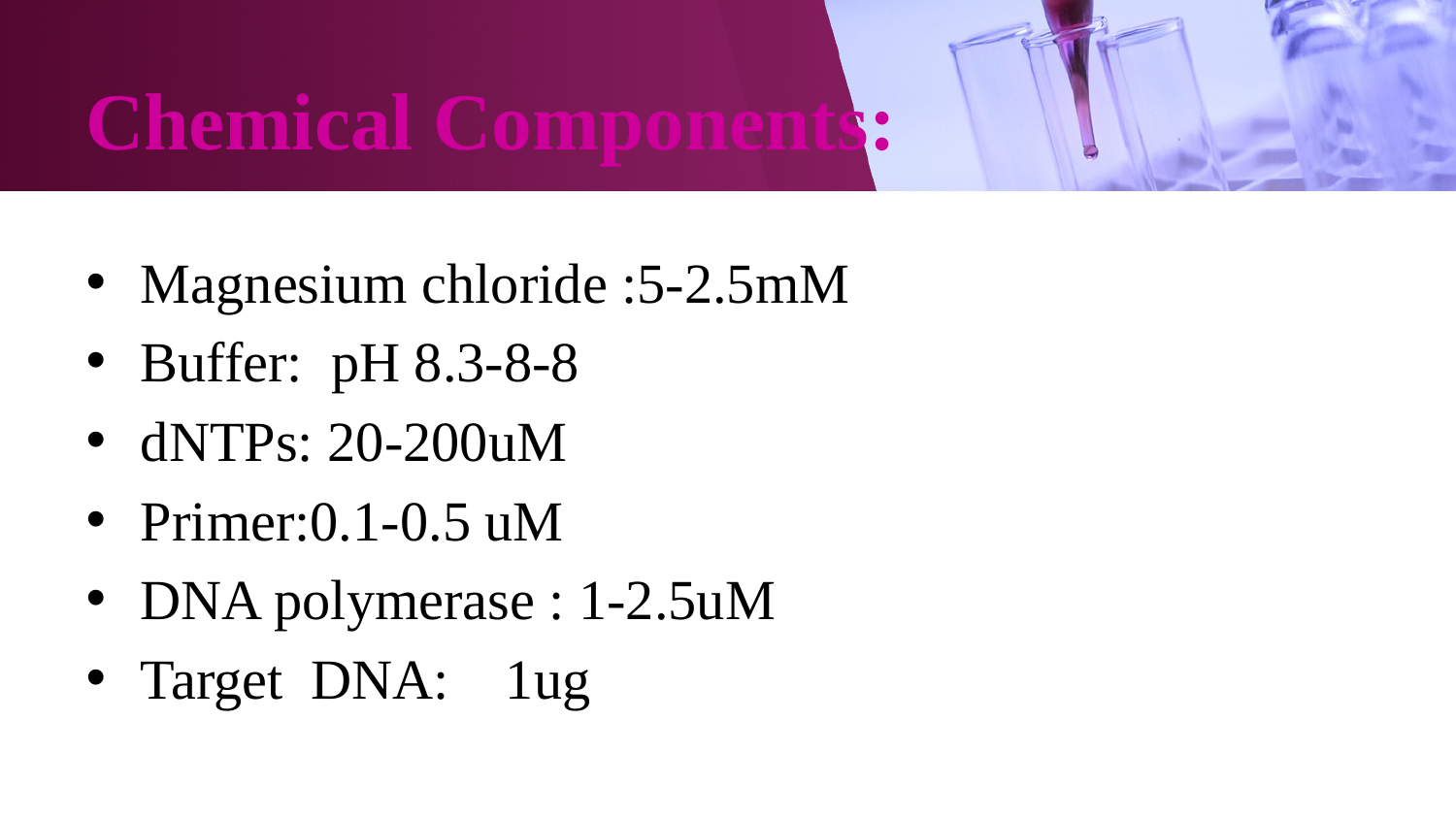

# Chemical Components:
Magnesium chloride :5-2.5mM
Buffer:  pH 8.3-8-8
dNTPs: 20-200uM
Primer:0.1-0.5 uM
DNA polymerase : 1-2.5uM
Target  DNA:    1ug